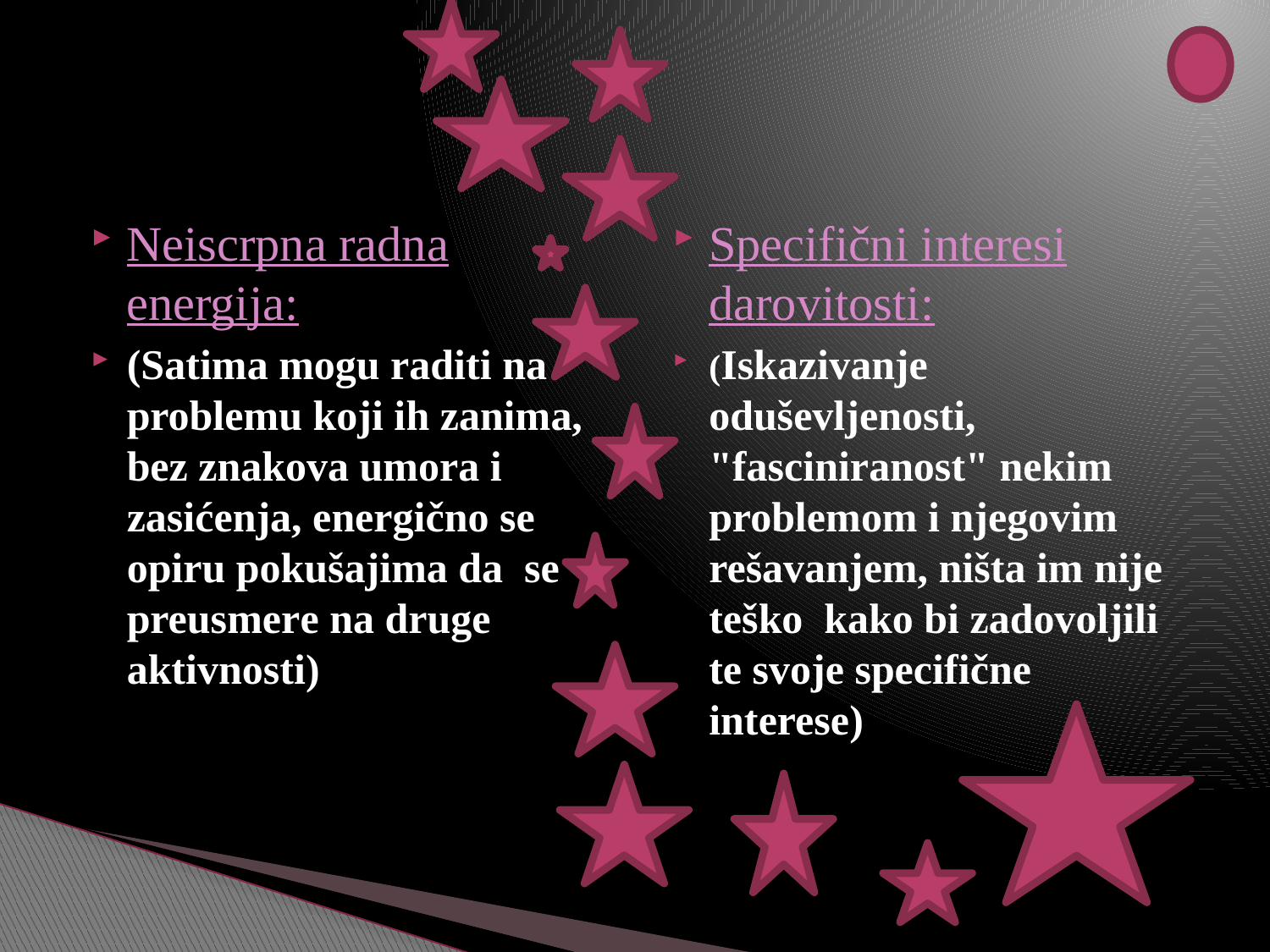

#

Neiscrpna radna energija:
(Satima mogu raditi na problemu koji ih zanima, bez znakova umora i zasićenja, energično se opiru pokušajima da  se preusmere na druge aktivnosti)
Specifični interesi darovitosti:
(Iskazivanje oduševljenosti, "fasciniranost" nekim problemom i njegovim rešavanjem, ništa im nije teško  kako bi zadovoljili te svoje specifične interese)